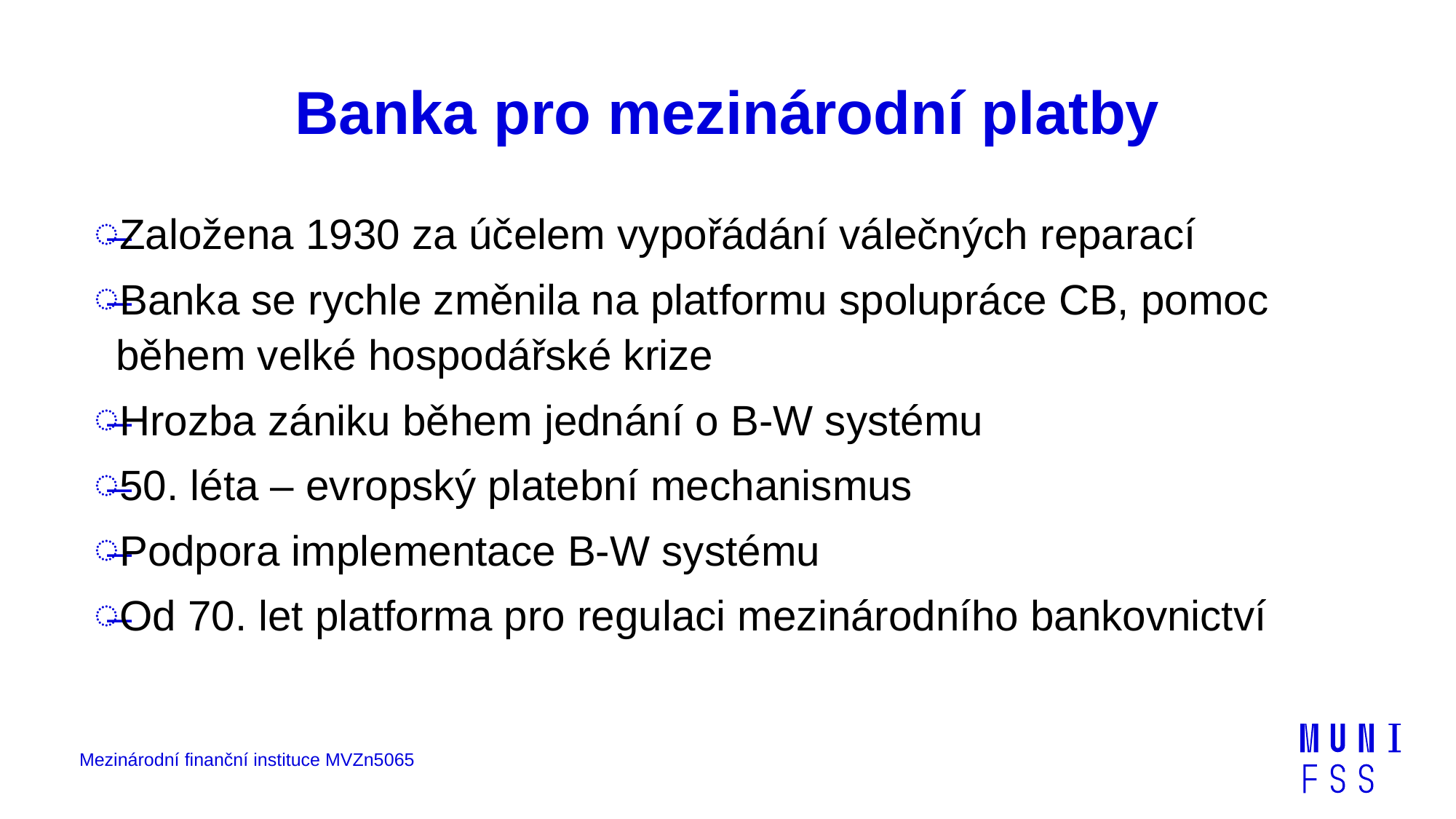

# Banka pro mezinárodní platby
Založena 1930 za účelem vypořádání válečných reparací
Banka se rychle změnila na platformu spolupráce CB, pomoc během velké hospodářské krize
Hrozba zániku během jednání o B-W systému
50. léta – evropský platební mechanismus
Podpora implementace B-W systému
Od 70. let platforma pro regulaci mezinárodního bankovnictví
Mezinárodní finanční instituce MVZn5065